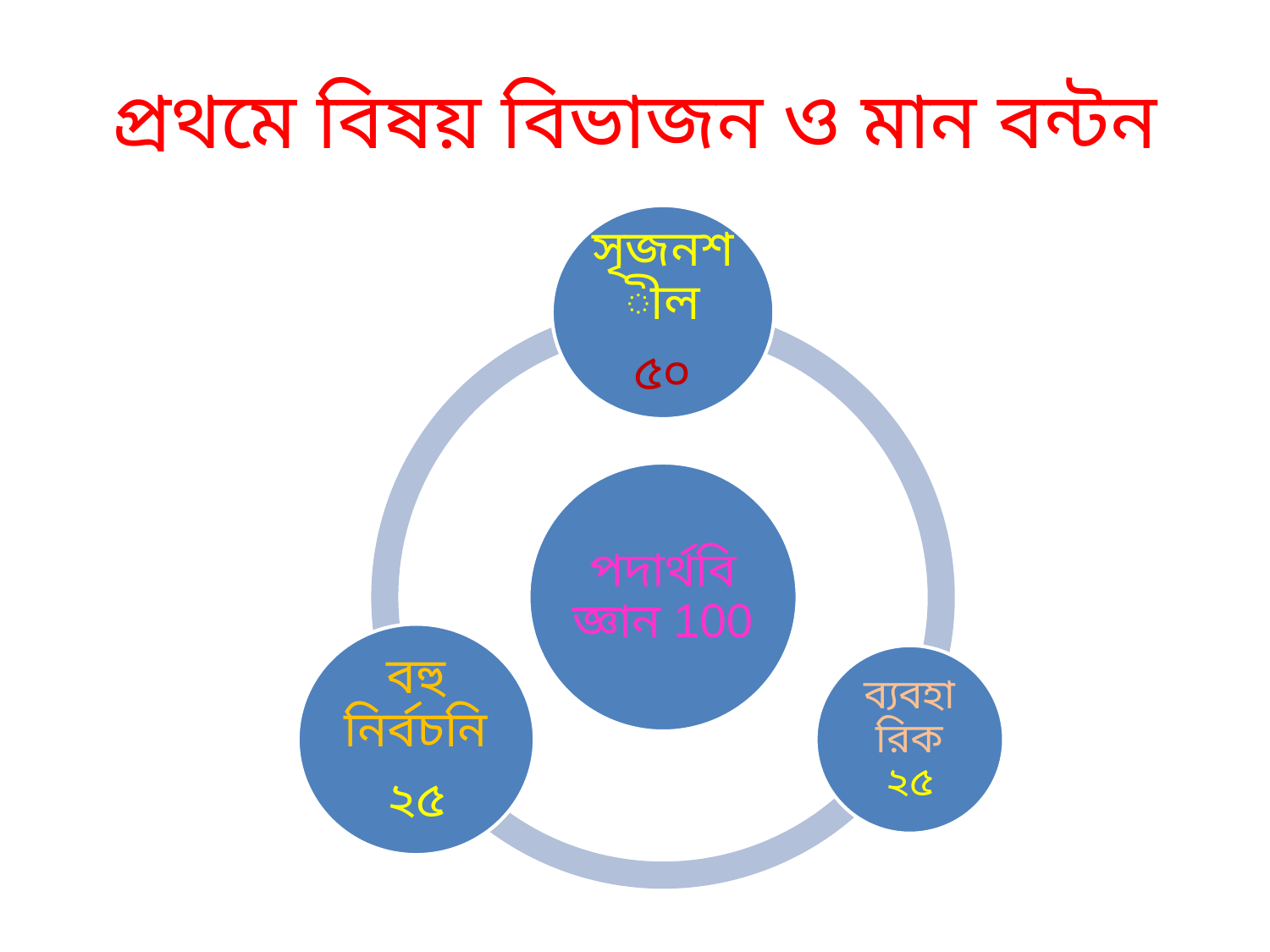

# প্রথমে বিষয় বিভাজন ও মান বন্টন
পদার্থবিজ্ঞান 100
সৃজনশীল
৫০
ব্যবহারিক ২৫
বহু নির্বচনি
২৫